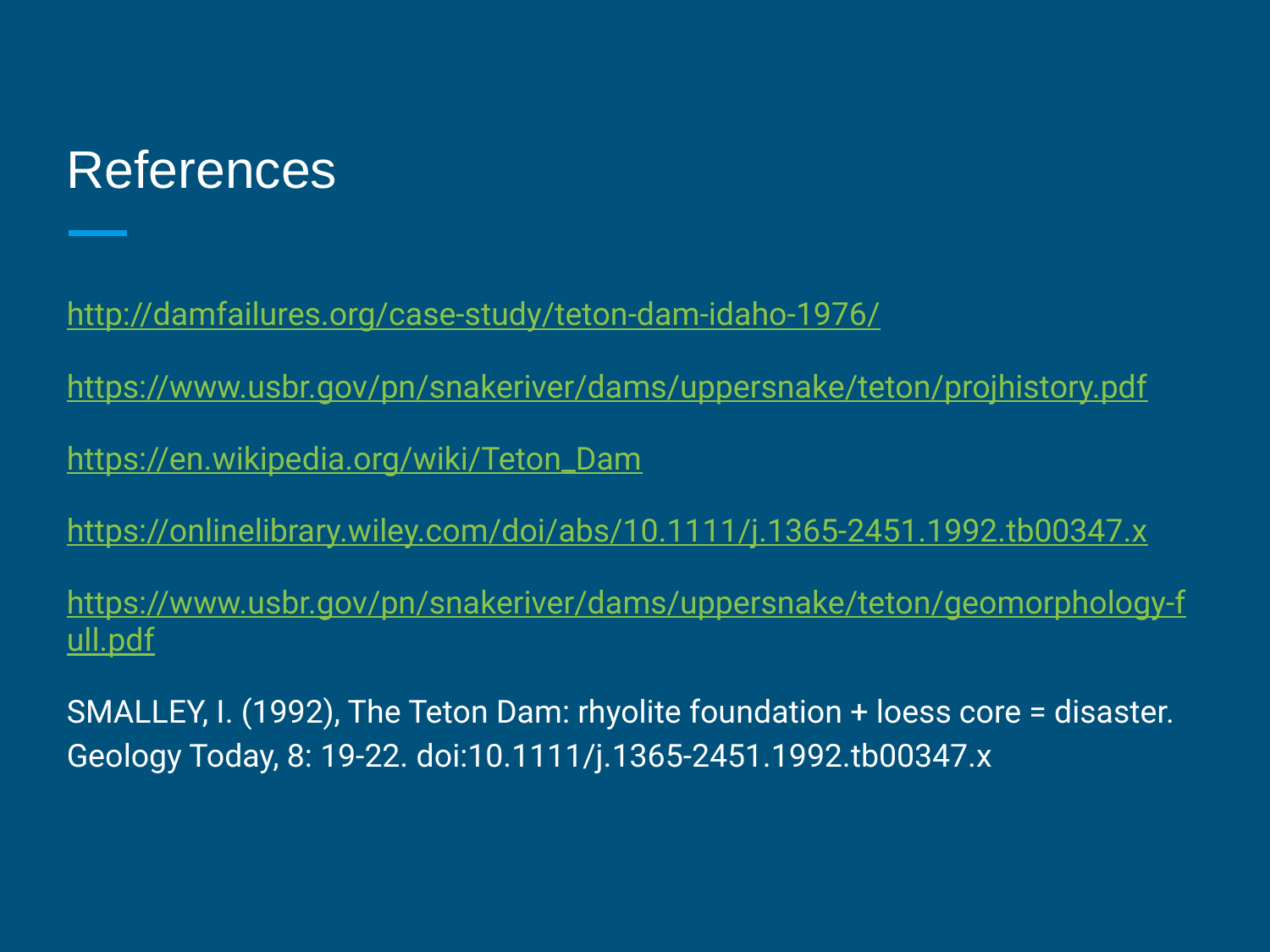

# References
http://damfailures.org/case-study/teton-dam-idaho-1976/
https://www.usbr.gov/pn/snakeriver/dams/uppersnake/teton/projhistory.pdf
https://en.wikipedia.org/wiki/Teton_Dam
https://onlinelibrary.wiley.com/doi/abs/10.1111/j.1365-2451.1992.tb00347.x
https://www.usbr.gov/pn/snakeriver/dams/uppersnake/teton/geomorphology-full.pdf
SMALLEY, I. (1992), The Teton Dam: rhyolite foundation + loess core = disaster. Geology Today, 8: 19-22. doi:10.1111/j.1365-2451.1992.tb00347.x